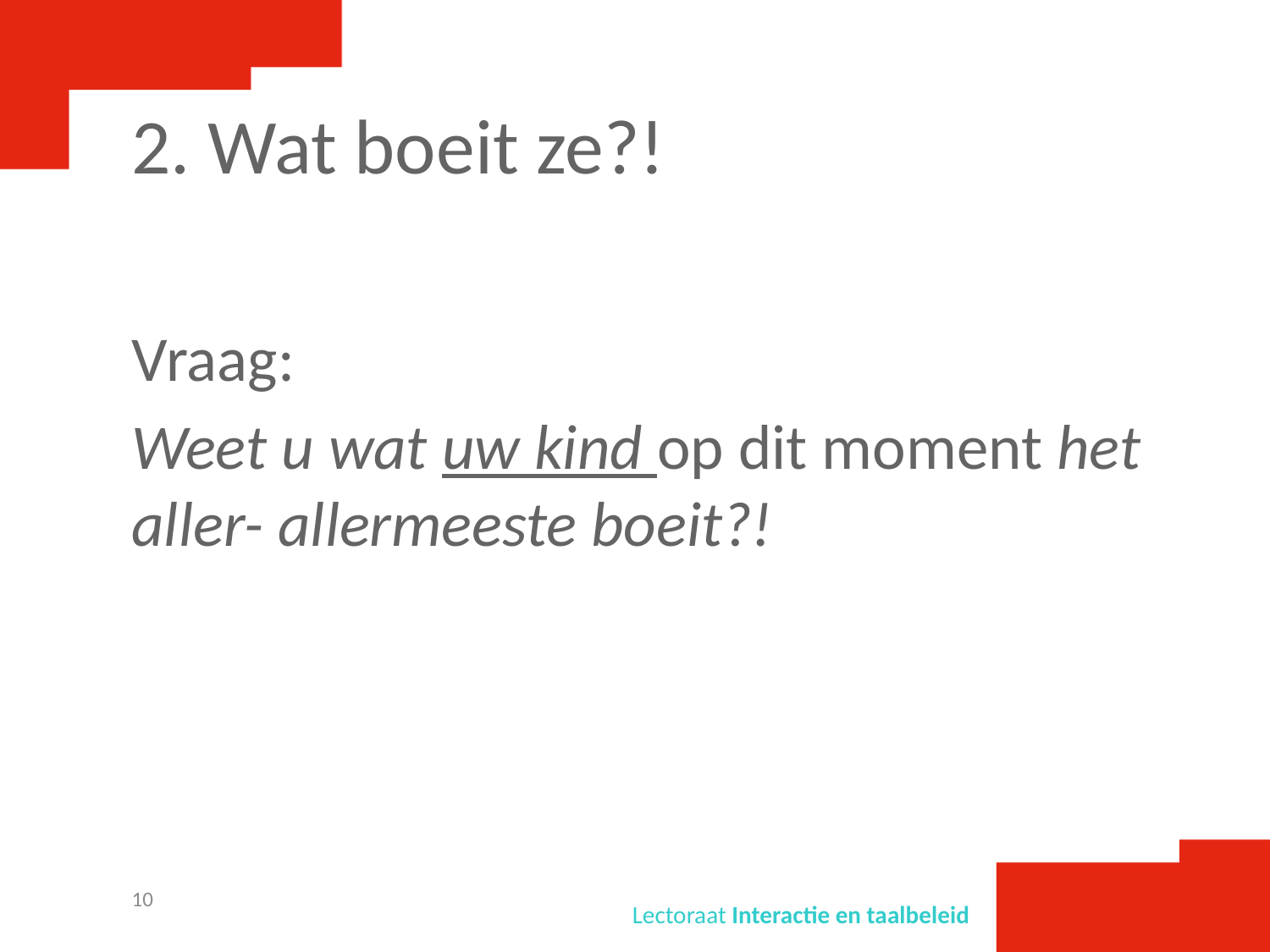

# 2. Wat boeit ze?!

Vraag:
Weet u wat uw kind op dit moment het aller- allermeeste boeit?!
10